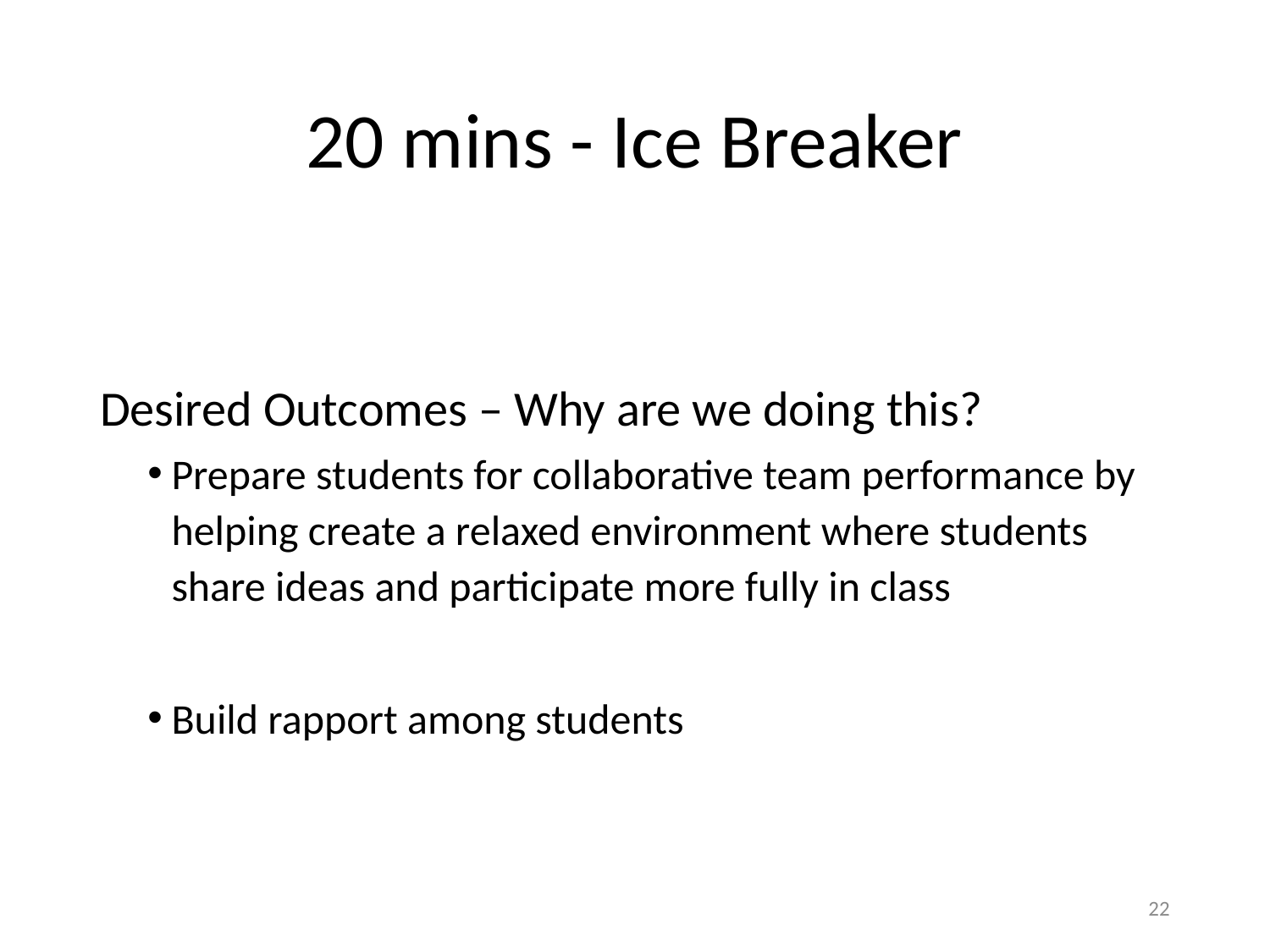

# 20 mins - Ice Breaker

Desired Outcomes – Why are we doing this?
Prepare students for collaborative team performance by helping create a relaxed environment where students share ideas and participate more fully in class

Build rapport among students

22